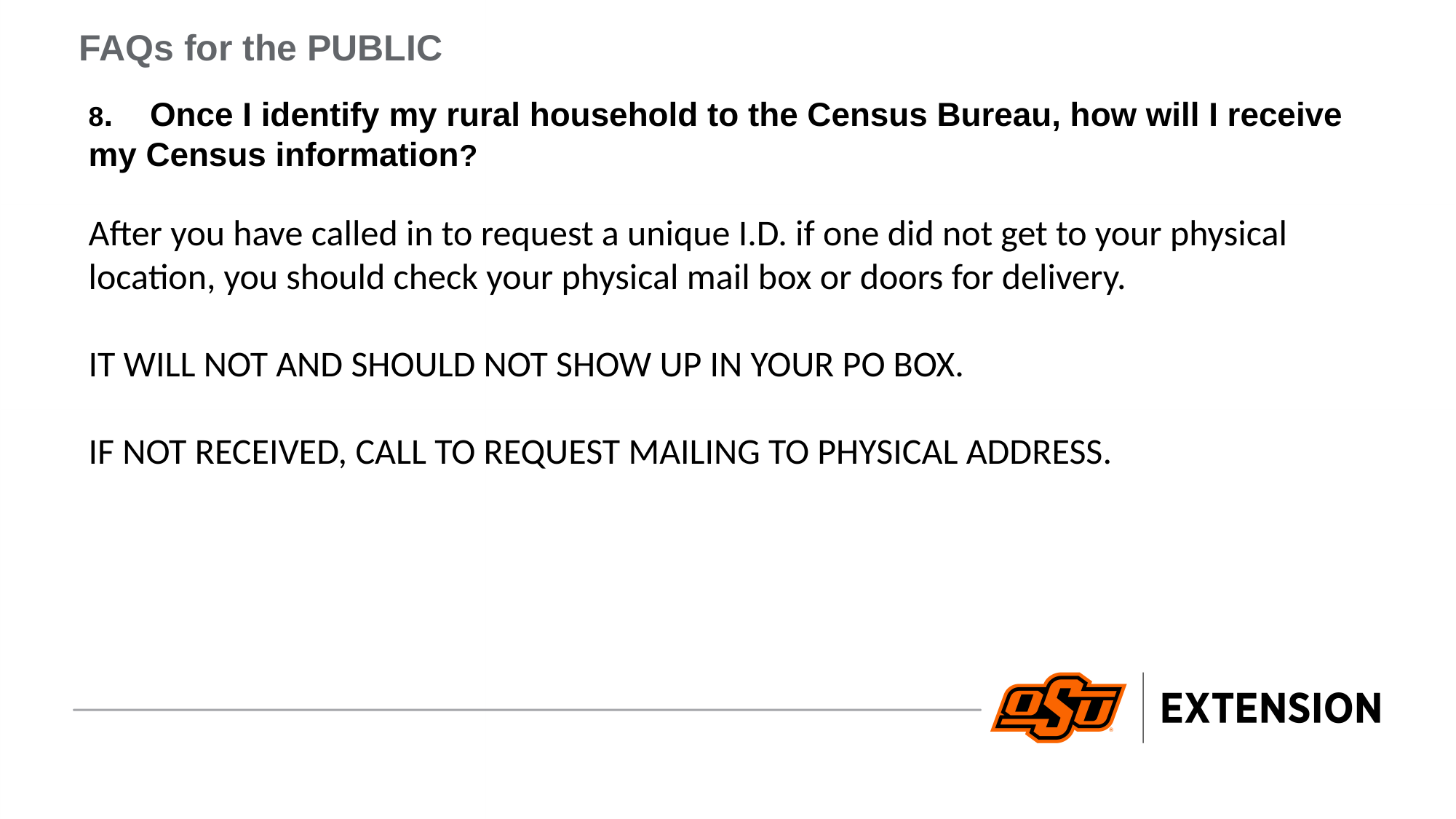

FAQs for the PUBLIC
8.    Once I identify my rural household to the Census Bureau, how will I receive my Census information?
After you have called in to request a unique I.D. if one did not get to your physical location, you should check your physical mail box or doors for delivery.

IT WILL NOT AND SHOULD NOT SHOW UP IN YOUR PO BOX.

IF NOT RECEIVED, CALL TO REQUEST MAILING TO PHYSICAL ADDRESS.